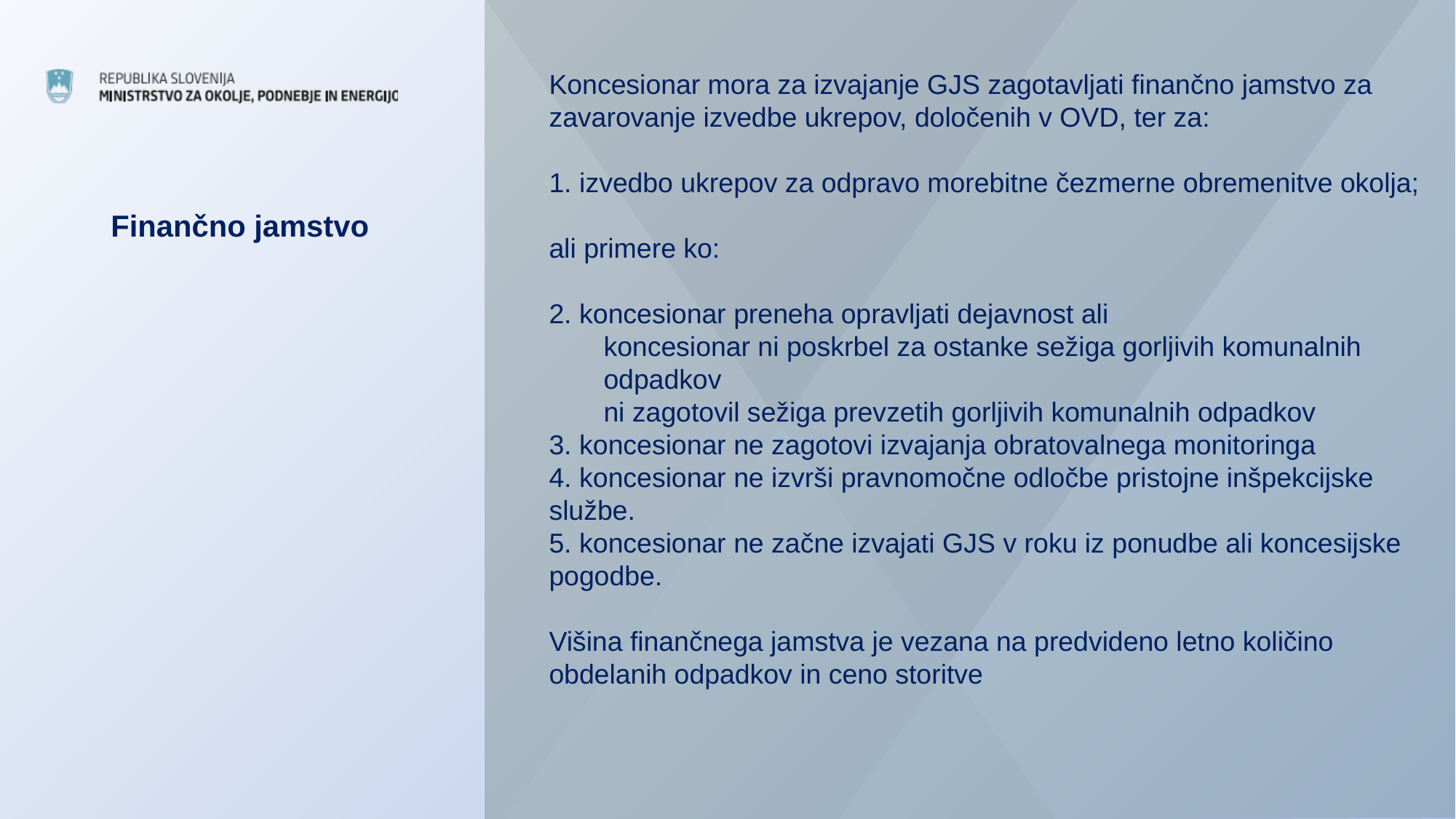

Koncesionar mora za izvajanje GJS zagotavljati finančno jamstvo za zavarovanje izvedbe ukrepov, določenih v OVD, ter za:

1. izvedbo ukrepov za odpravo morebitne čezmerne obremenitve okolja;

ali primere ko:

2. koncesionar preneha opravljati dejavnost ali
koncesionar ni poskrbel za ostanke sežiga gorljivih komunalnih odpadkov
ni zagotovil sežiga prevzetih gorljivih komunalnih odpadkov
3. koncesionar ne zagotovi izvajanja obratovalnega monitoringa
4. koncesionar ne izvrši pravnomočne odločbe pristojne inšpekcijske službe.
5. koncesionar ne začne izvajati GJS v roku iz ponudbe ali koncesijske pogodbe.

Višina finančnega jamstva je vezana na predvideno letno količino obdelanih odpadkov in ceno storitve

# Finančno jamstvo